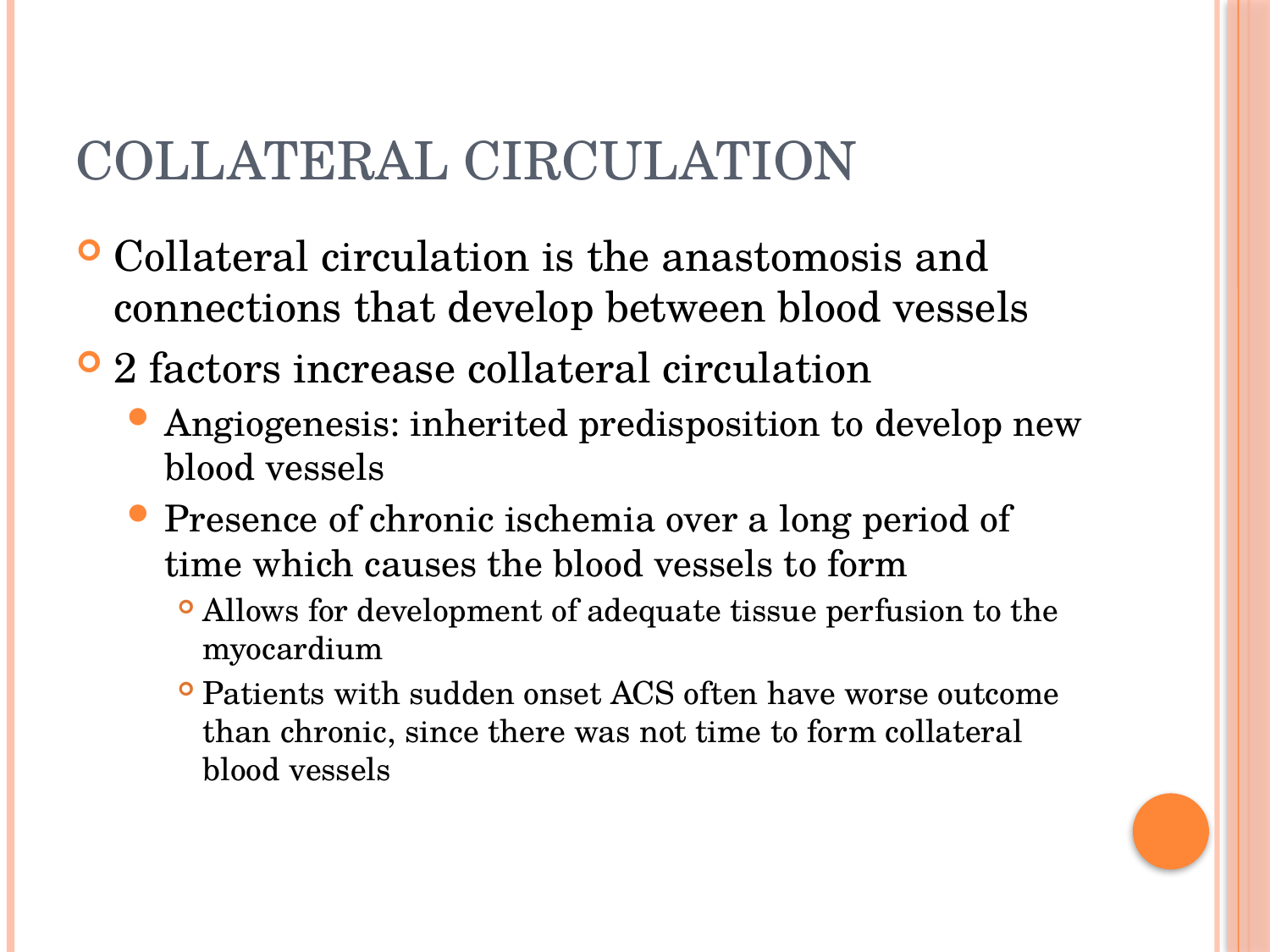

# Collateral Circulation
Collateral circulation is the anastomosis and connections that develop between blood vessels
2 factors increase collateral circulation
Angiogenesis: inherited predisposition to develop new blood vessels
Presence of chronic ischemia over a long period of time which causes the blood vessels to form
Allows for development of adequate tissue perfusion to the myocardium
Patients with sudden onset ACS often have worse outcome than chronic, since there was not time to form collateral blood vessels